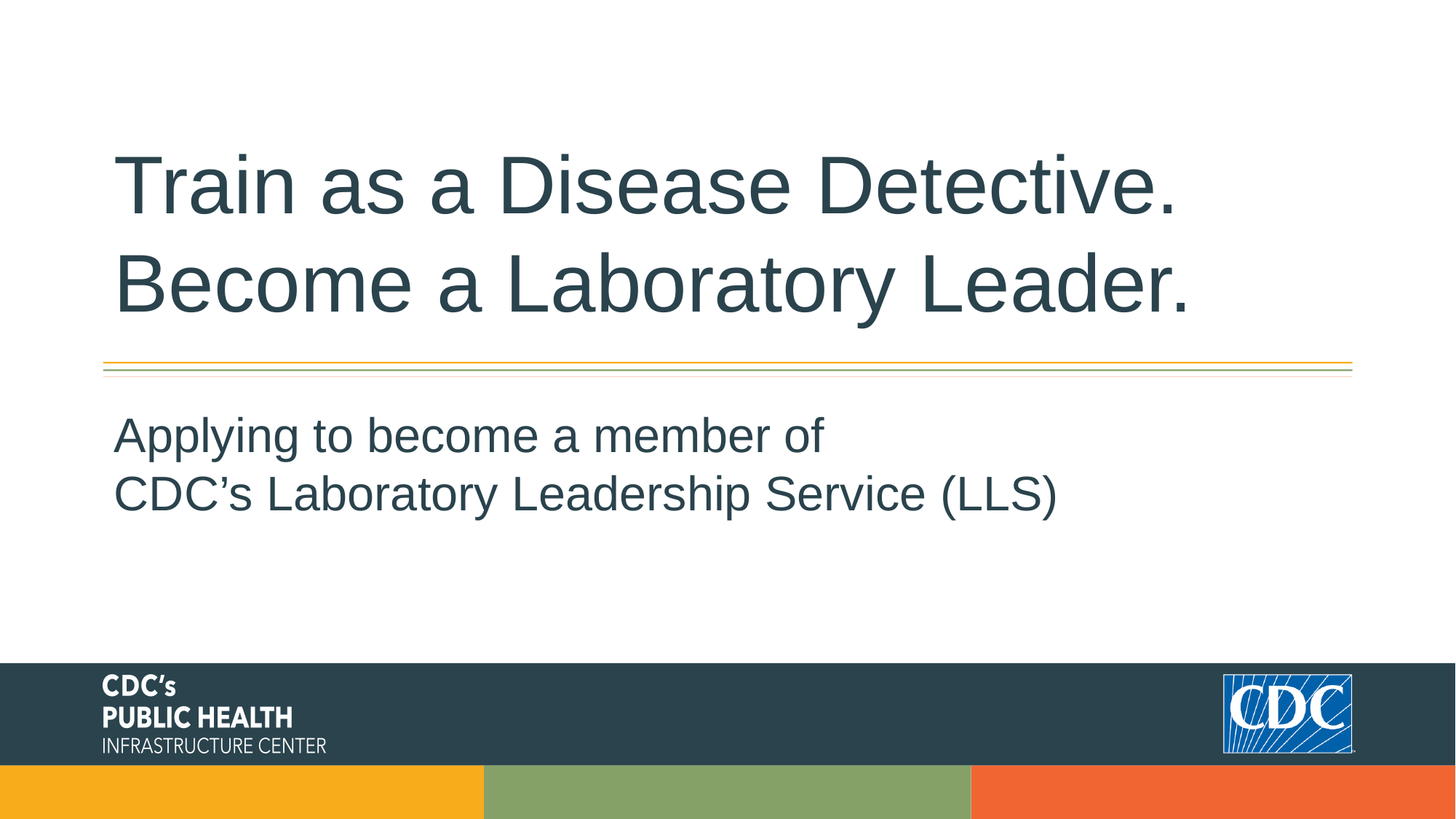

# Train as a Disease Detective. Become a Laboratory Leader.
Applying to become a member of
CDC’s Laboratory Leadership Service (LLS)